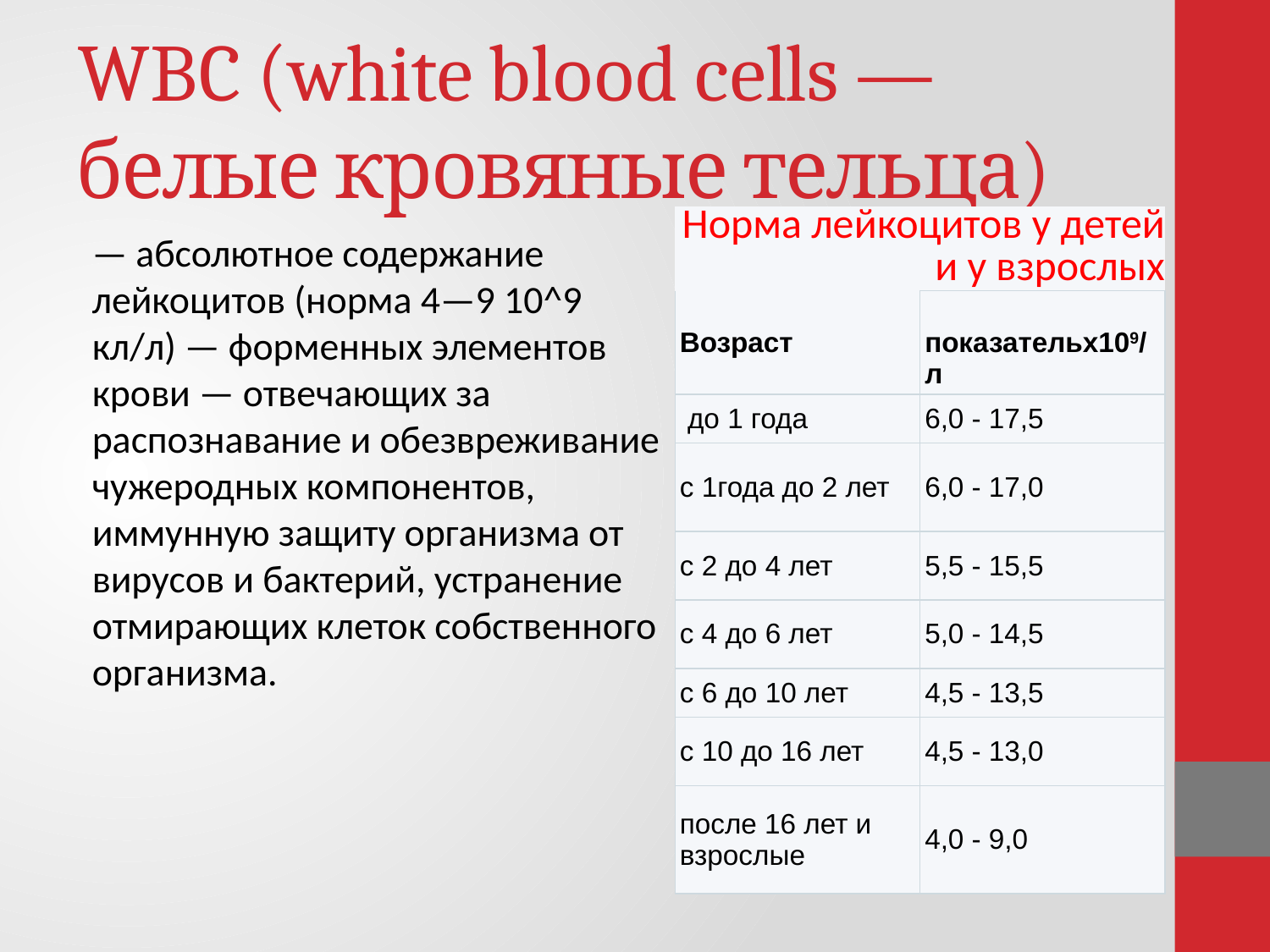

# WBC (white blood cells — белые кровяные тельца)
| Норма лейкоцитов у детей и у взрослых |  |
| --- | --- |
| Возраст | показательx109/л |
| до 1 года | 6,0 - 17,5 |
| с 1года до 2 лет | 6,0 - 17,0 |
| с 2 до 4 лет | 5,5 - 15,5 |
| с 4 до 6 лет | 5,0 - 14,5 |
| с 6 до 10 лет | 4,5 - 13,5 |
| с 10 до 16 лет | 4,5 - 13,0 |
| после 16 лет и взрослые | 4,0 - 9,0 |
— абсолютное содержание лейкоцитов (норма 4—9 10^9 кл/л) — форменных элементов крови — отвечающих за распознавание и обезвреживание чужеродных компонентов, иммунную защиту организма от вирусов и бактерий, устранение отмирающих клеток собственного организма.